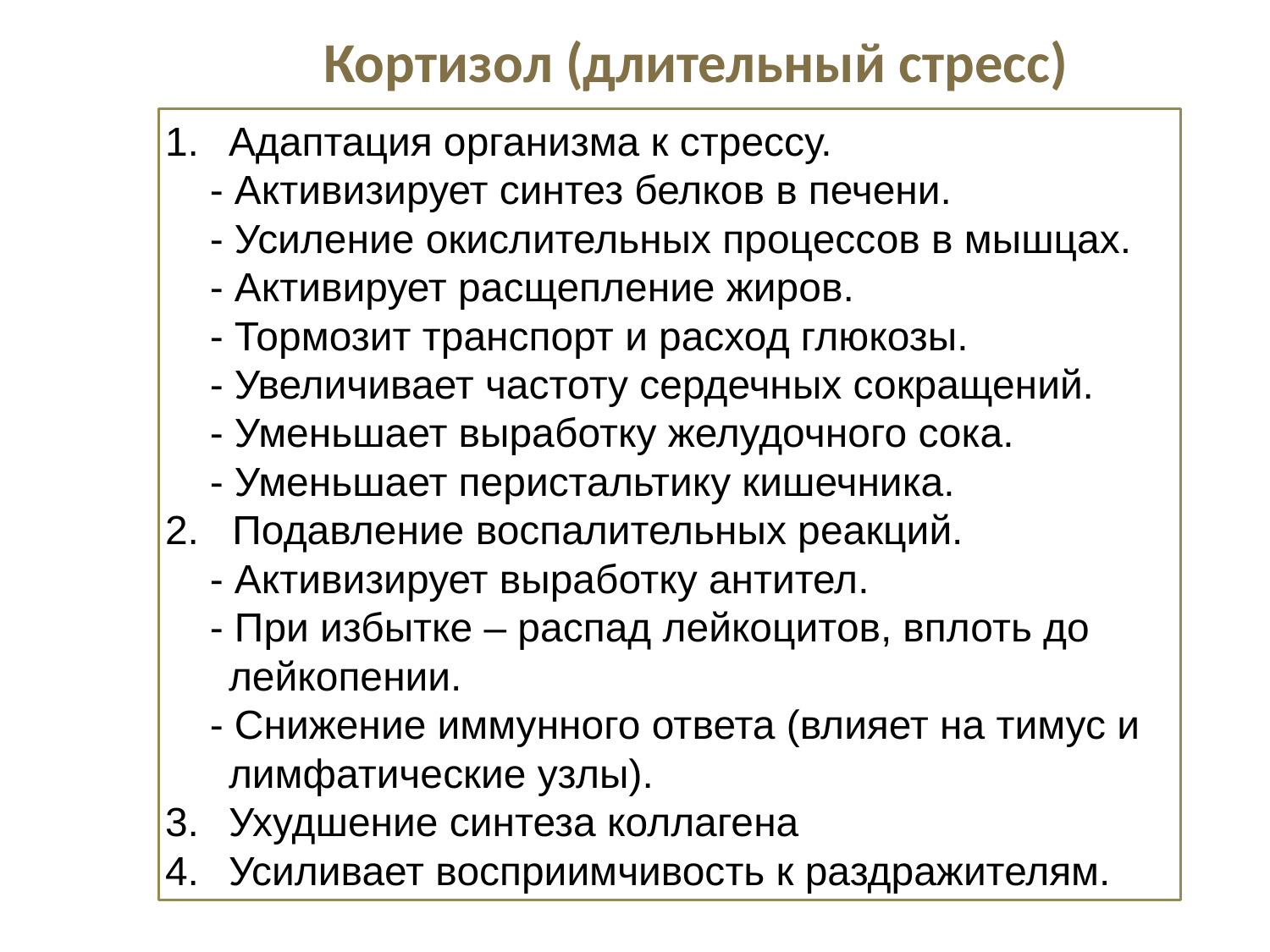

Кортизол (длительный стресс)
Адаптация организма к стрессу.
    - Активизирует синтез белков в печени.
    - Усиление окислительных процессов в мышцах.
    - Активирует расщепление жиров.
    - Тормозит транспорт и расход глюкозы.
    - Увеличивает частоту сердечных сокращений.
    - Уменьшает выработку желудочного сока.
    - Уменьшает перистальтику кишечника.
2.   Подавление воспалительных реакций.
    - Активизирует выработку антител.
    - При избытке – распад лейкоцитов, вплоть до лейкопении.
    - Снижение иммунного ответа (влияет на тимус и лимфатические узлы).
Ухудшение синтеза коллагена
Усиливает восприимчивость к раздражителям.